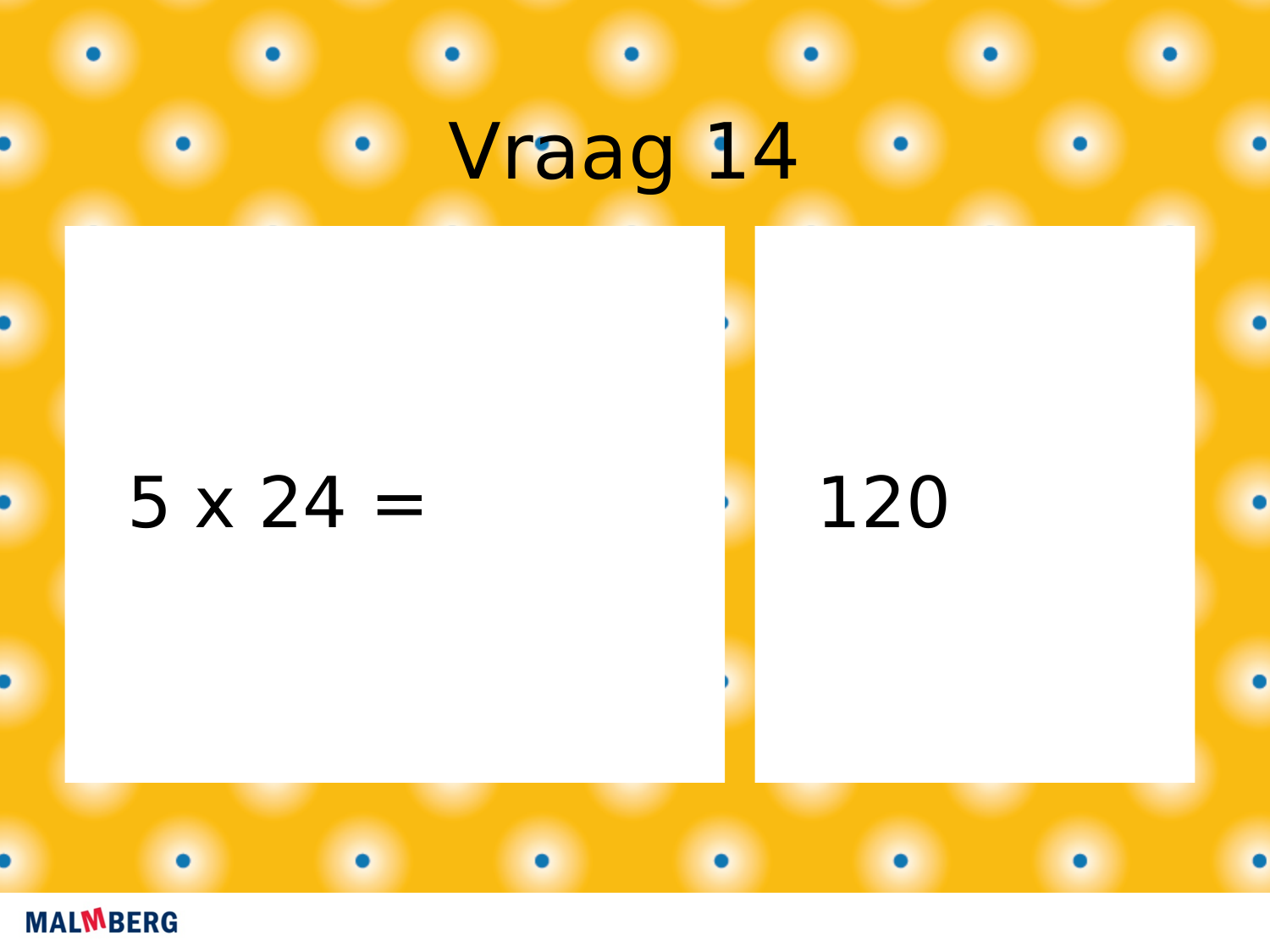

Vraag 14
5 x 24 =
120